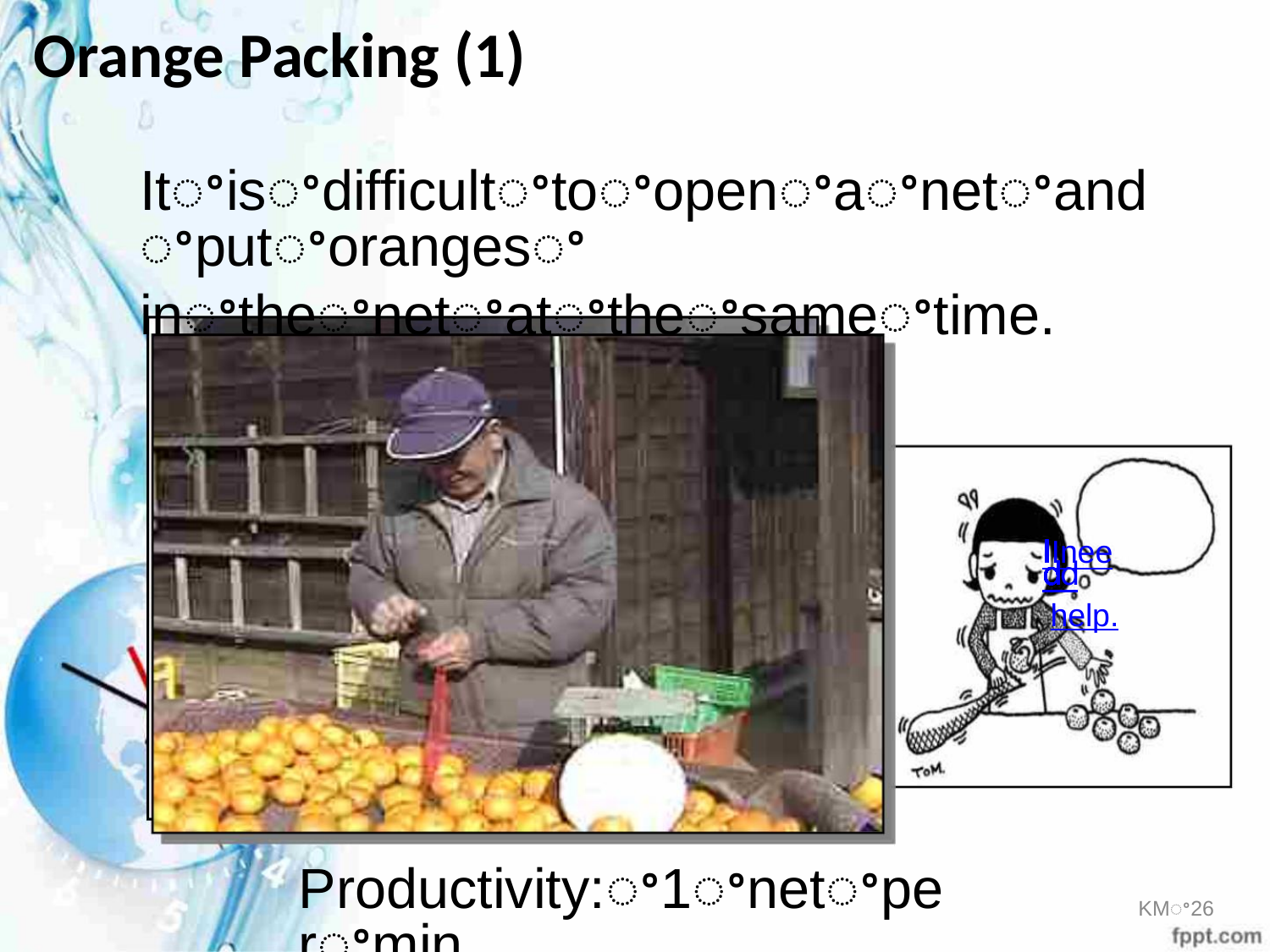

Orange Packing (1)
Itꢀisꢀdifficultꢀtoꢀopenꢀaꢀnetꢀandꢀputꢀorangesꢀ
inꢀtheꢀnetꢀatꢀtheꢀsameꢀtime.
Iꢀneedꢀ
help.
Productivity:ꢀ1ꢀnetꢀperꢀmin.
KMꢀ26